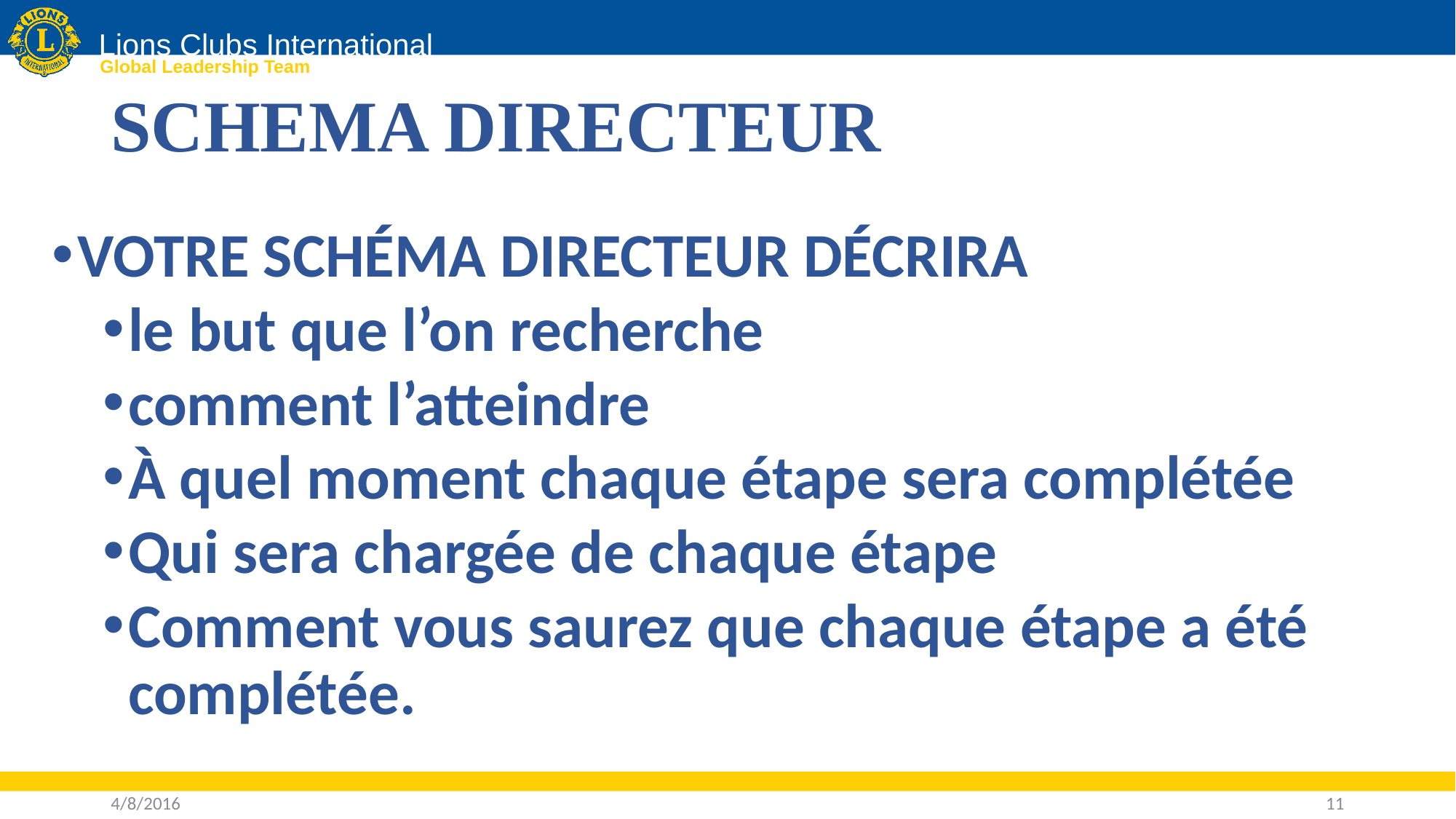

# SCHEMA DIRECTEUR
VOTRE SCHÉMA DIRECTEUR DÉCRIRA
le but que l’on recherche
comment l’atteindre
À quel moment chaque étape sera complétée
Qui sera chargée de chaque étape
Comment vous saurez que chaque étape a été complétée.

11
4/8/2016